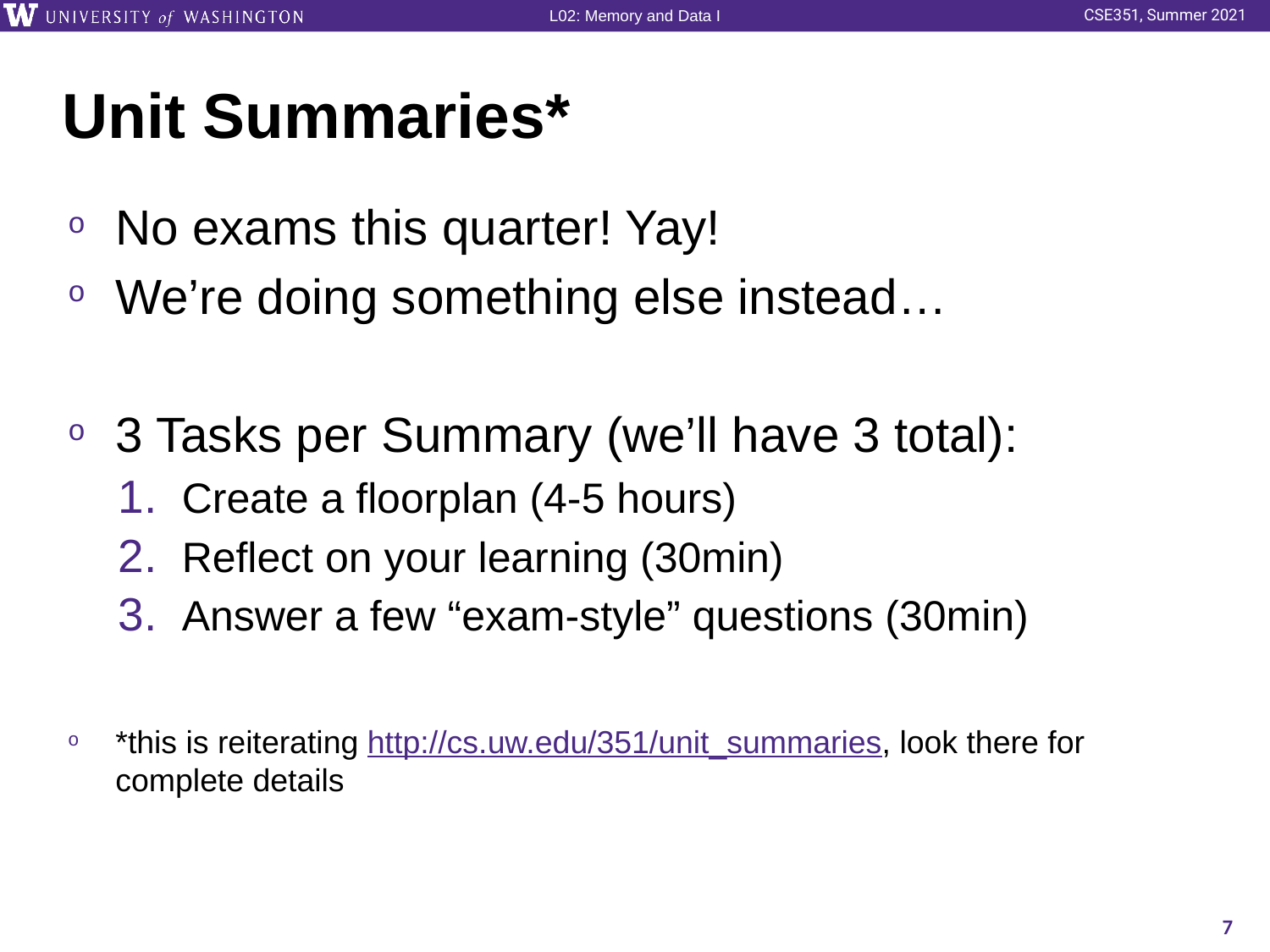

# Unit Summaries*
No exams this quarter! Yay!
We’re doing something else instead…

3 Tasks per Summary (we’ll have 3 total):
Create a floorplan (4-5 hours)
Reflect on your learning (30min)
Answer a few “exam-style” questions (30min)

*this is reiterating http://cs.uw.edu/351/unit_summaries, look there for complete details

7